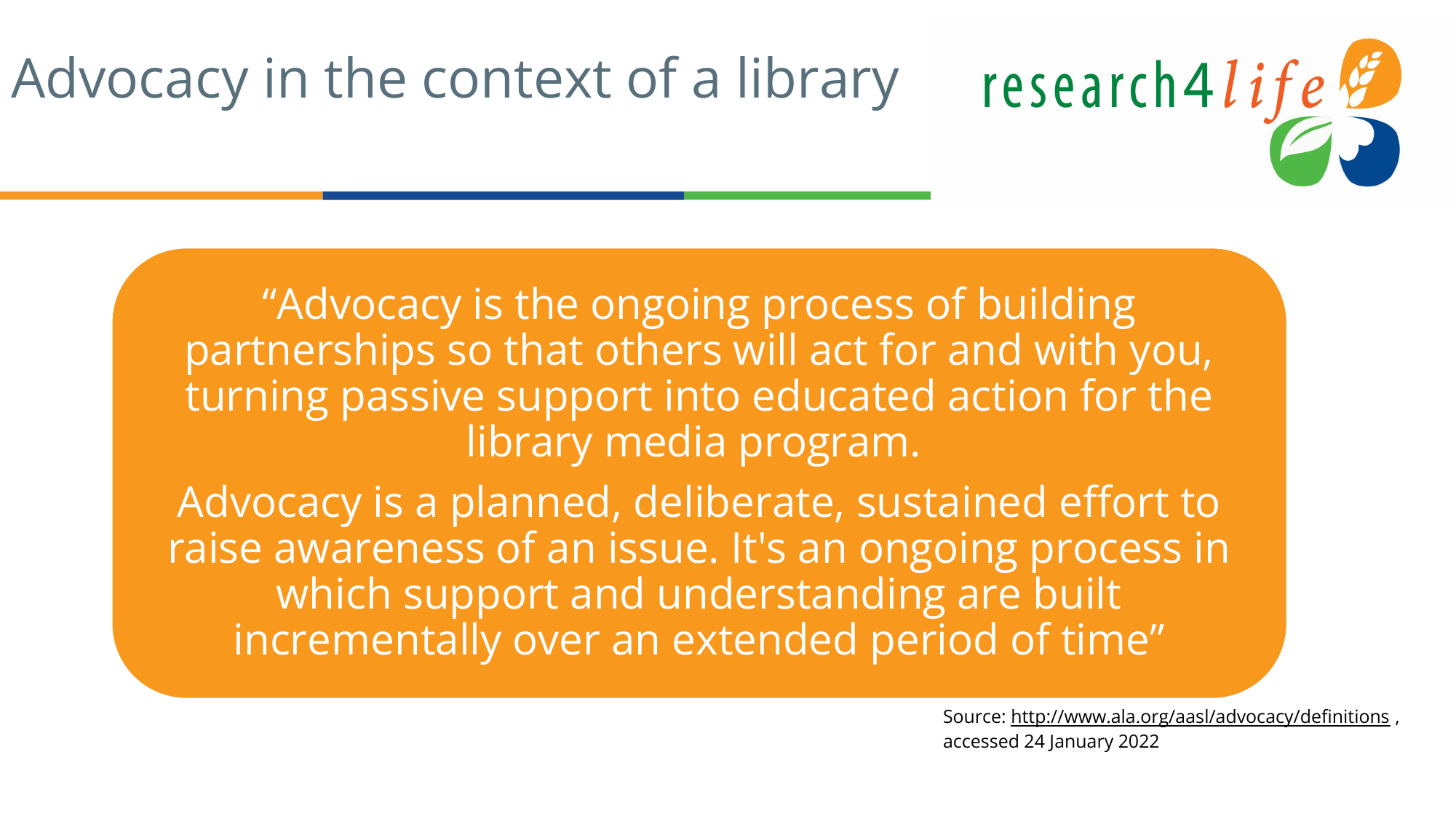

# Advocacy in the context of a library

“Advocacy is the ongoing process of building partnerships so that others will act for and with you, turning passive support into educated action for the library media program.
Advocacy is a planned, deliberate, sustained effort to raise awareness of an issue. It's an ongoing process in which support and understanding are built incrementally over an extended period of time”
Source: http://www.ala.org/aasl/advocacy/definitions , accessed 24 January 2022